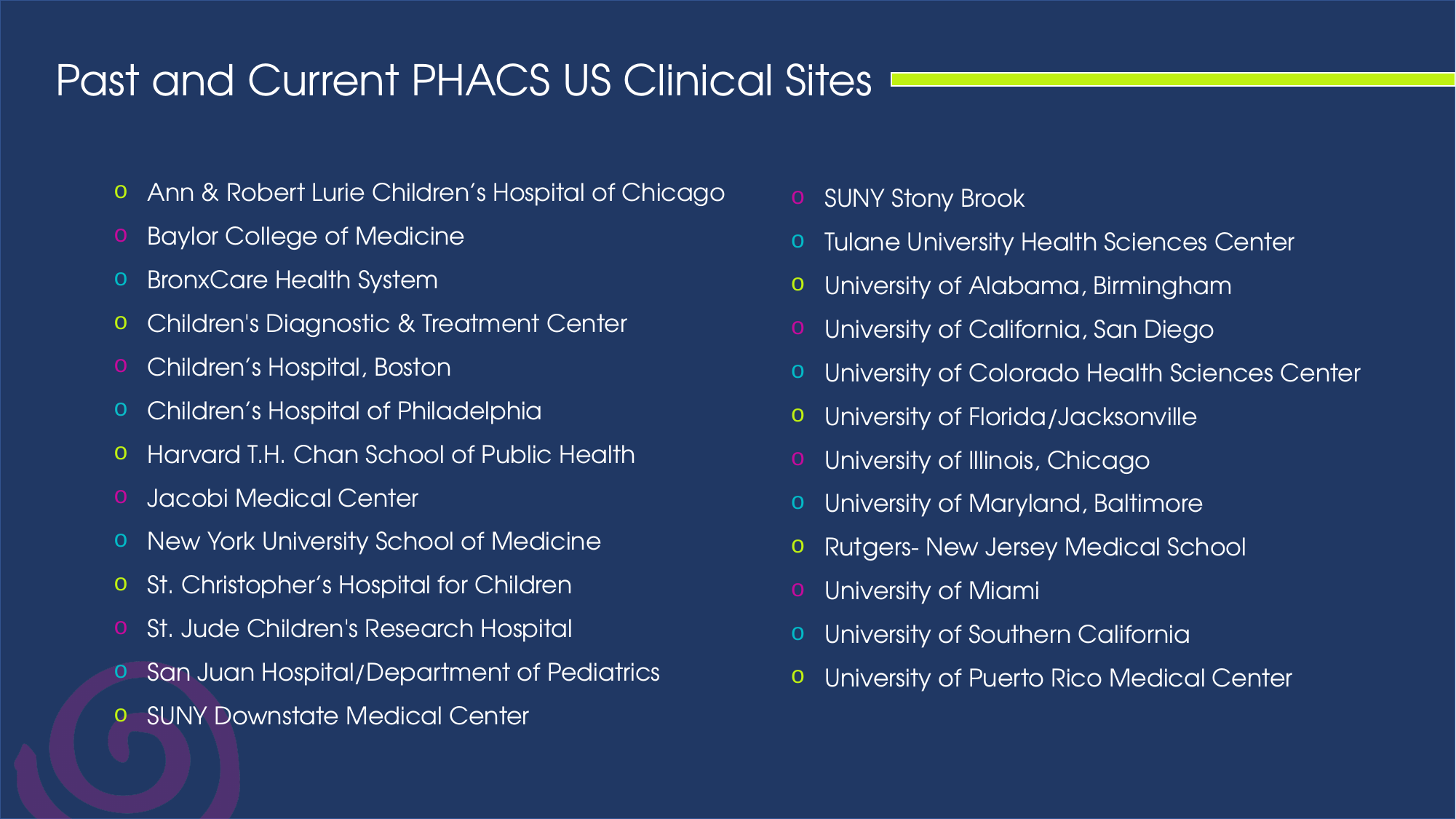

Past and Current PHACS US Clinical Sites

Ann & Robert Lurie Children’s Hospital of Chicago
Baylor College of Medicine
BronxCare Health System
Children's Diagnostic & Treatment Center
Children’s Hospital, Boston
Children’s Hospital of Philadelphia
Harvard T.H. Chan School of Public Health
Jacobi Medical Center
New York University School of Medicine
St. Christopher’s Hospital for Children
St. Jude Children's Research Hospital
San Juan Hospital/Department of Pediatrics
SUNY Downstate Medical Center
SUNY Stony Brook
Tulane University Health Sciences Center
University of Alabama, Birmingham
University of California, San Diego
University of Colorado Health Sciences Center
University of Florida/Jacksonville
University of Illinois, Chicago
University of Maryland, Baltimore
Rutgers- New Jersey Medical School
University of Miami
University of Southern California
University of Puerto Rico Medical Center